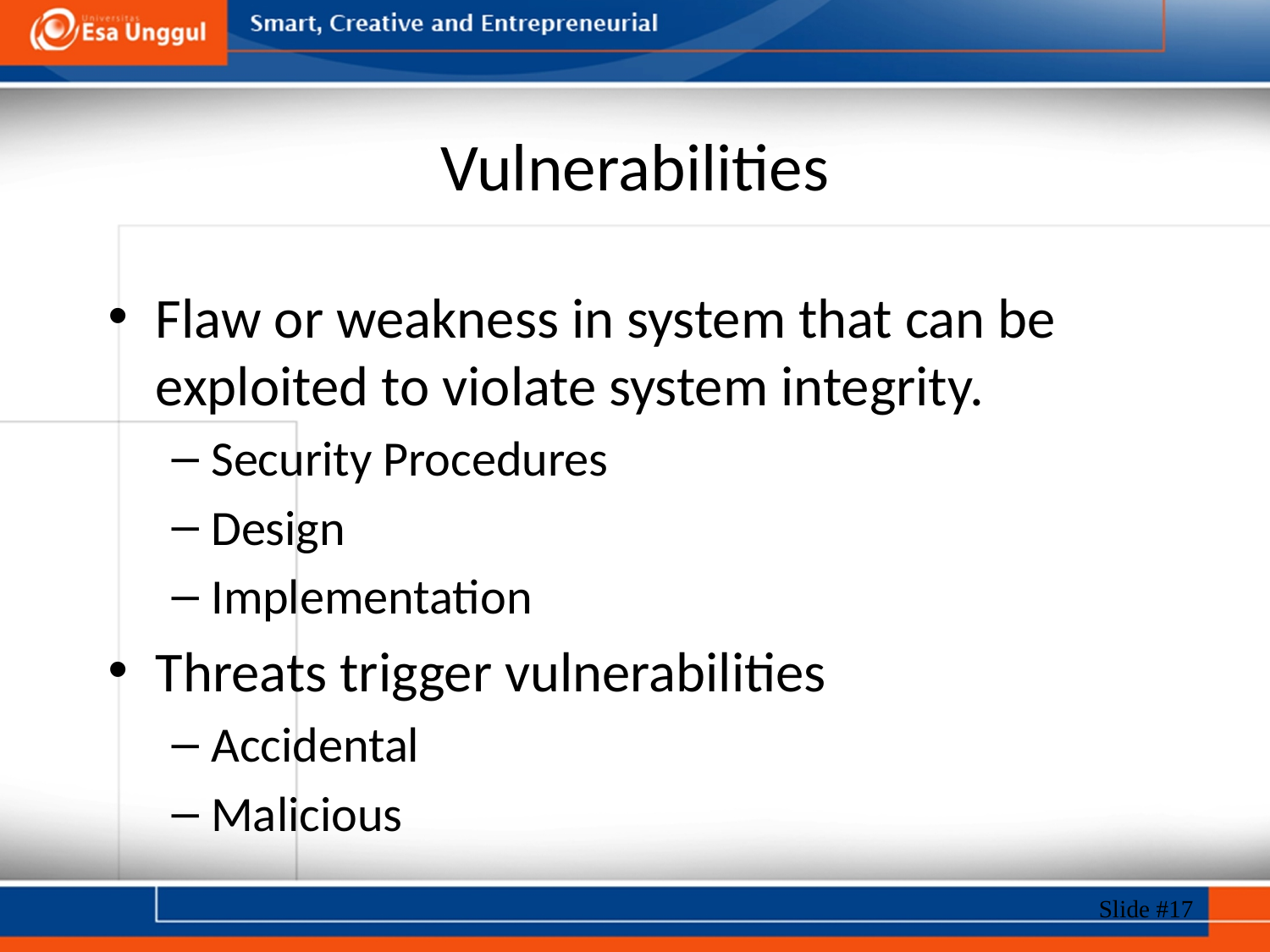

# Vulnerabilities
Flaw or weakness in system that can be exploited to violate system integrity.
Security Procedures
Design
Implementation
Threats trigger vulnerabilities
Accidental
Malicious
Slide #17